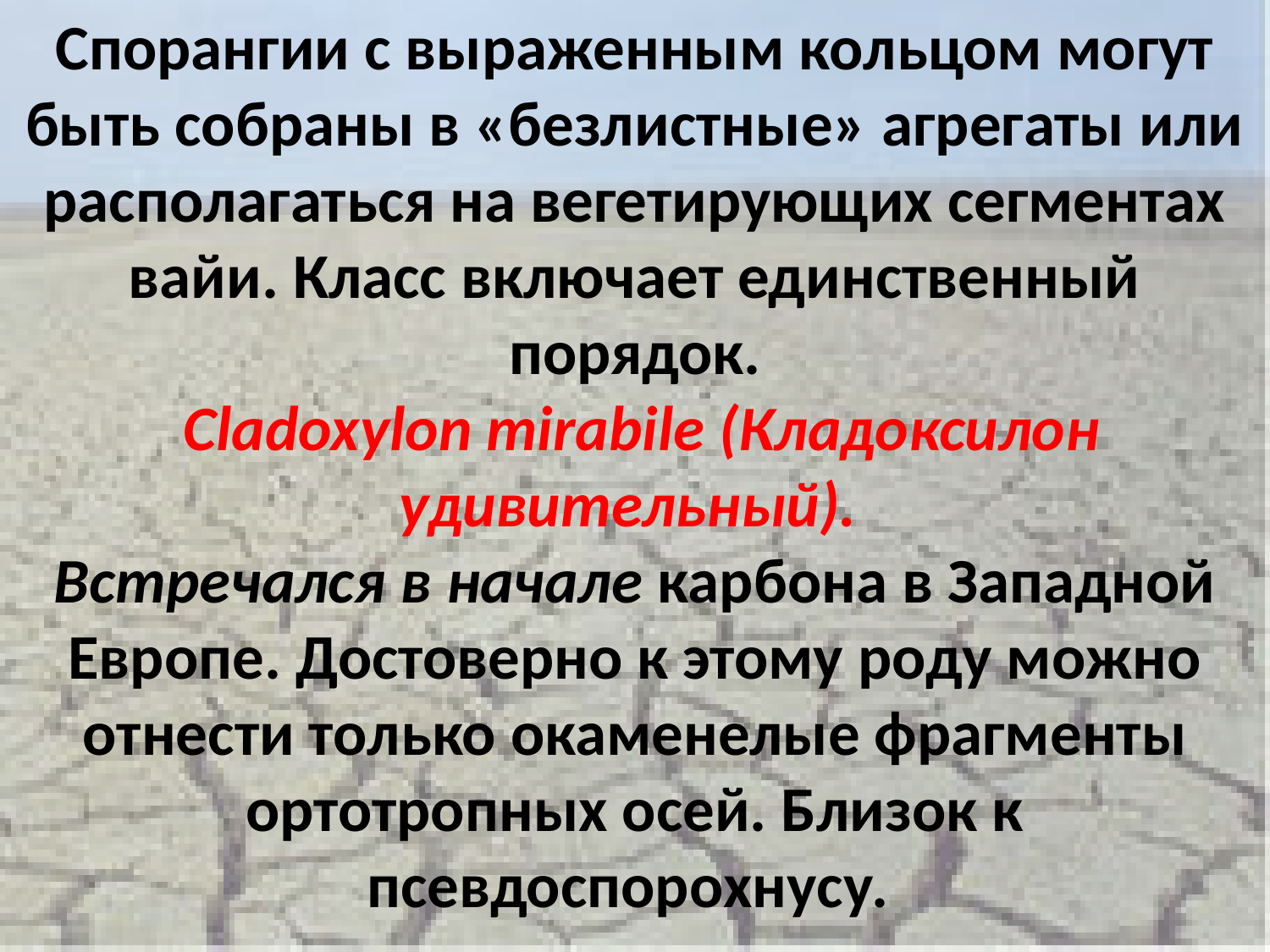

Спорангии с выраженным кольцом могут быть собраны в «безлистные» агрегаты или располагаться на вегетирующих сегментах вайи. Класс включает единственный порядок.
 Cladoxylon mirabile (Кладоксилон удивительный).
Встречался в начале карбона в Западной Европе. Достоверно к этому роду можно отнести только окаменелые фрагменты ортотропных осей. Близок к псевдоспорохнусу.